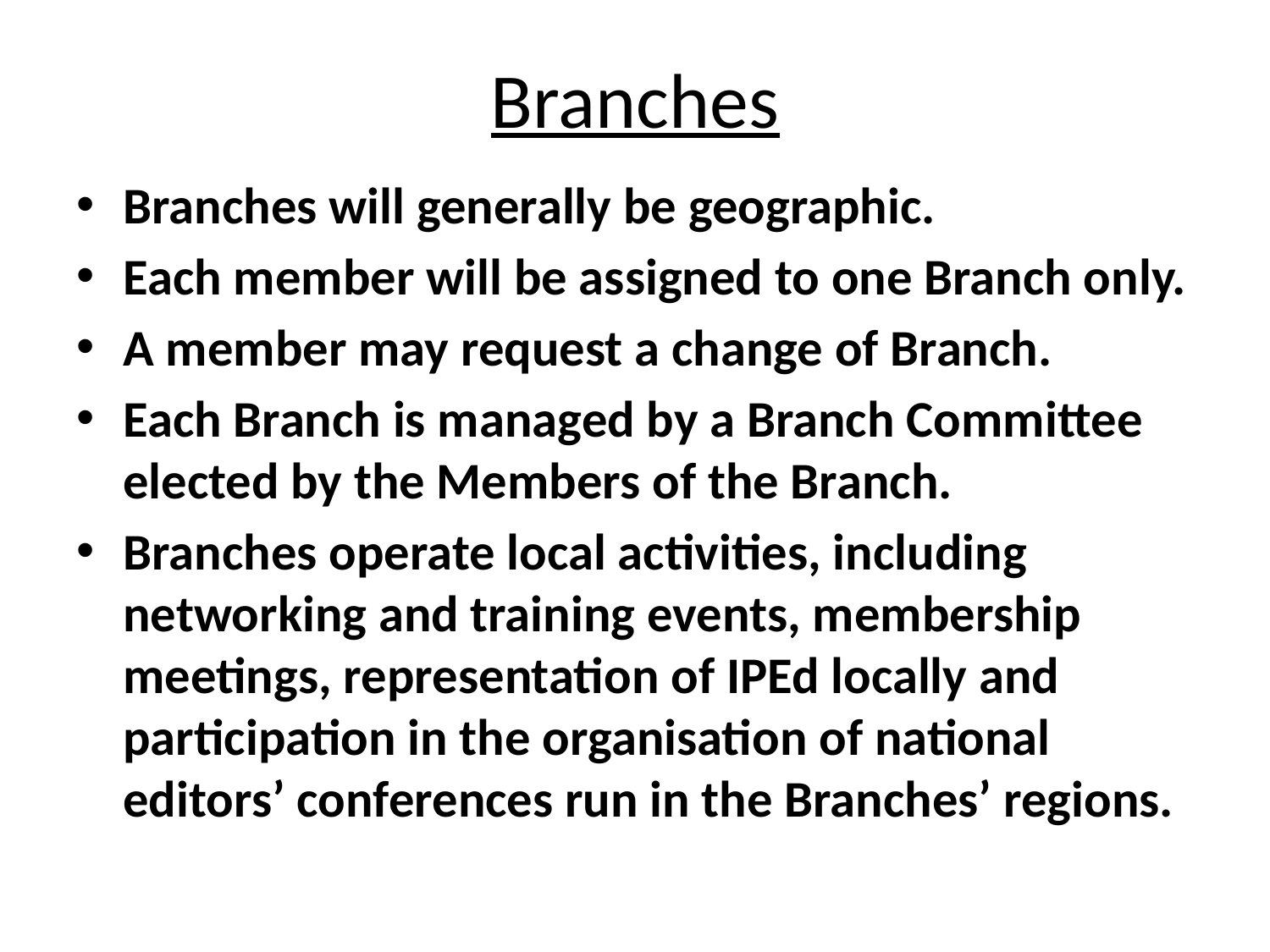

# Branches
Branches will generally be geographic.
Each member will be assigned to one Branch only.
A member may request a change of Branch.
Each Branch is managed by a Branch Committee elected by the Members of the Branch.
Branches operate local activities, including networking and training events, membership meetings, representation of IPEd locally and participation in the organisation of national editors’ conferences run in the Branches’ regions.